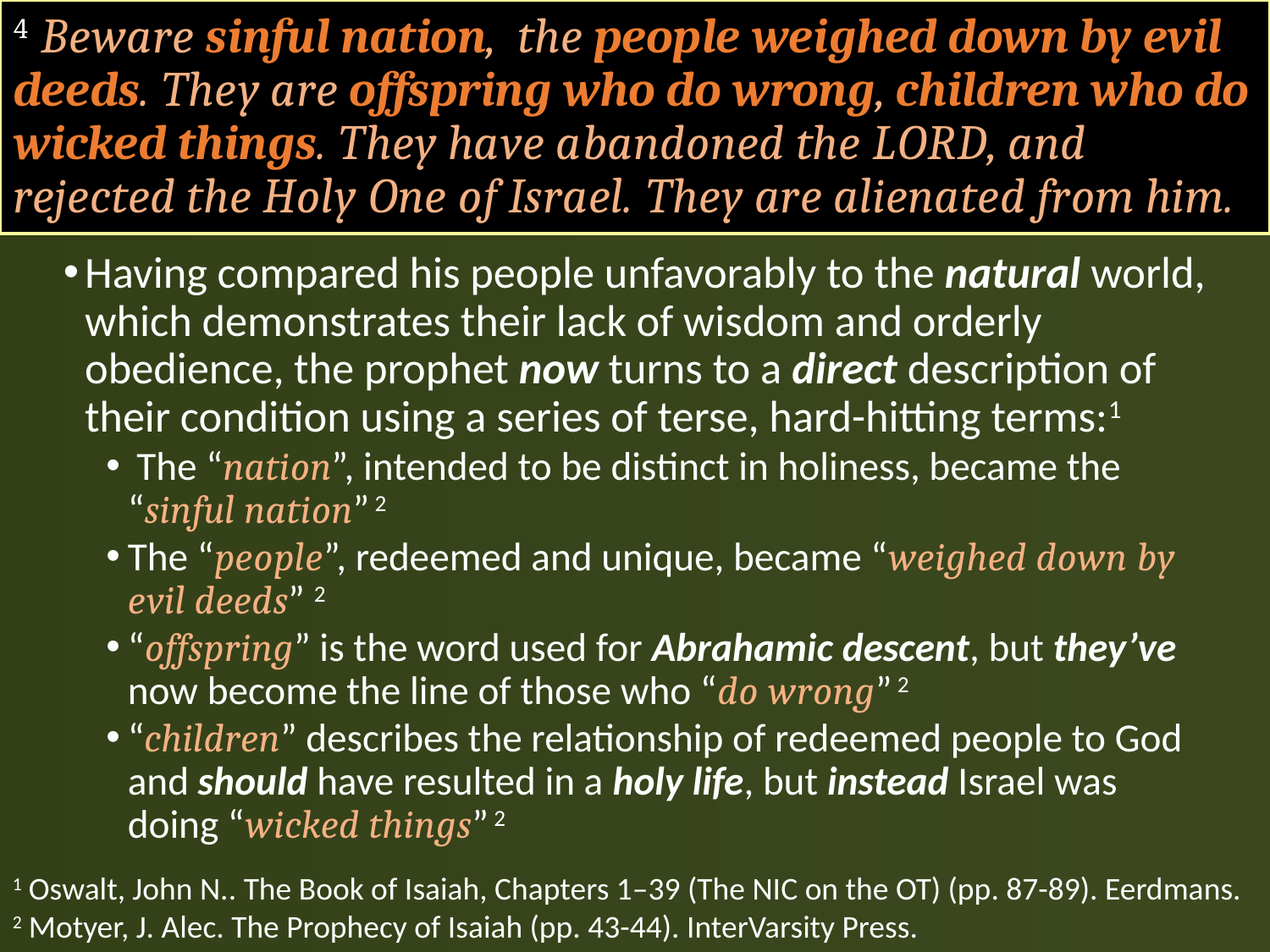

# 4 Beware sinful nation,  the people weighed down by evil deeds. They are offspring who do wrong, children who do wicked things. They have abandoned the LORD, and rejected the Holy One of Israel. They are alienated from him.
Having compared his people unfavorably to the natural world, which demonstrates their lack of wisdom and orderly obedience, the prophet now turns to a direct description of their condition using a series of terse, hard-hitting terms:1
 The “nation”, intended to be distinct in holiness, became the “sinful nation” 2
The “people”, redeemed and unique, became “weighed down by evil deeds” 2
“offspring” is the word used for Abrahamic descent, but they’ve now become the line of those who “do wrong” 2
“children” describes the relationship of redeemed people to God and should have resulted in a holy life, but instead Israel was doing “wicked things” 2

1 Oswalt, John N.. The Book of Isaiah, Chapters 1–39 (The NIC on the OT) (pp. 87-89). Eerdmans.
2 Motyer, J. Alec. The Prophecy of Isaiah (pp. 43-44). InterVarsity Press.